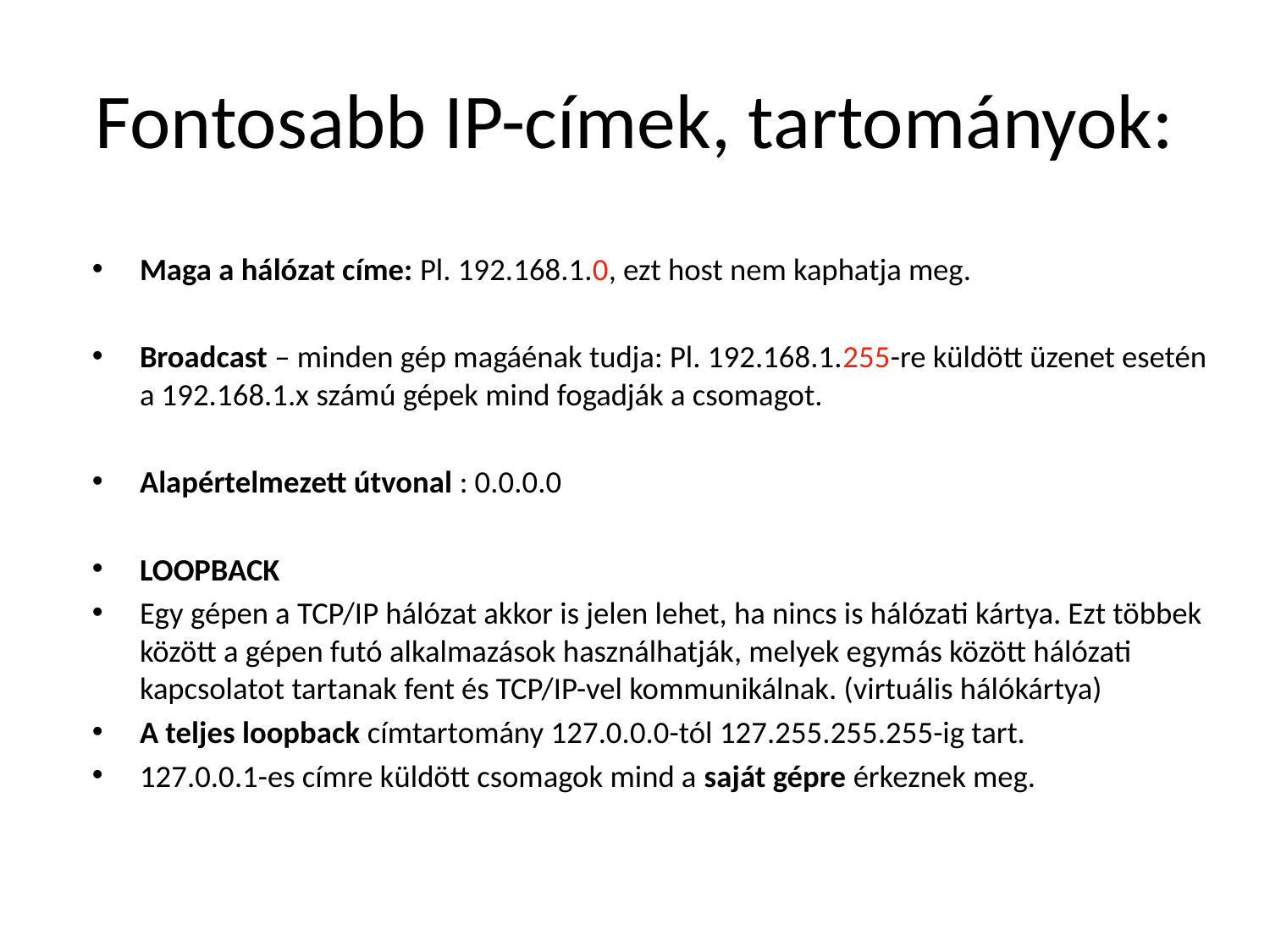

# Fontosabb IP-címek, tartományok:

Maga a hálózat címe: Pl. 192.168.1.0, ezt host nem kaphatja meg.

Broadcast – minden gép magáénak tudja: Pl. 192.168.1.255-re küldött üzenet esetén a 192.168.1.x számú gépek mind fogadják a csomagot.

Alapértelmezett útvonal : 0.0.0.0

LOOPBACK
Egy gépen a TCP/IP hálózat akkor is jelen lehet, ha nincs is hálózati kártya. Ezt többek között a gépen futó alkalmazások használhatják, melyek egymás között hálózati kapcsolatot tartanak fent és TCP/IP-vel kommunikálnak. (virtuális hálókártya)
A teljes loopback címtartomány 127.0.0.0-tól 127.255.255.255-ig tart.
127.0.0.1-es címre küldött csomagok mind a saját gépre érkeznek meg.